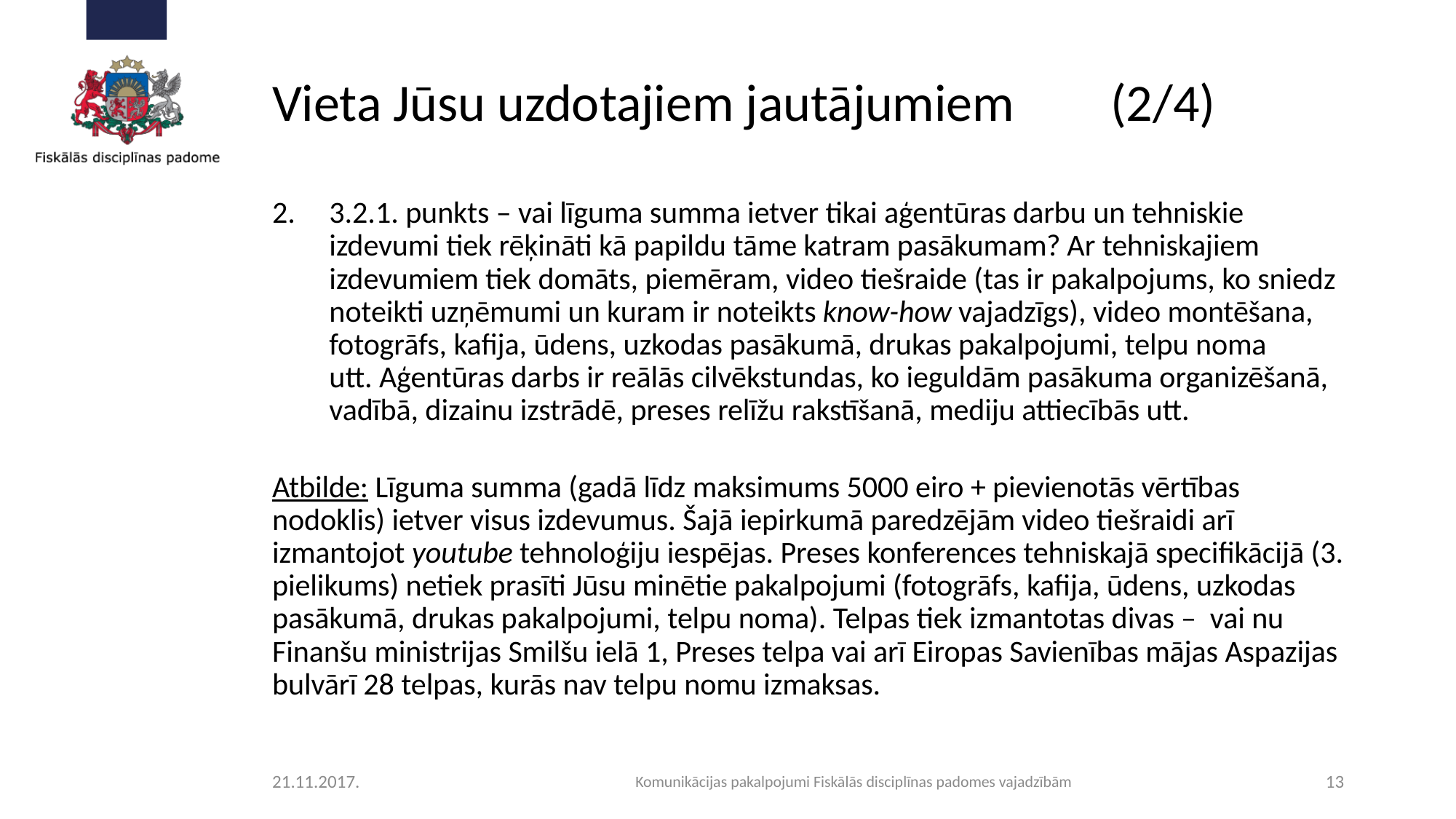

# Vieta Jūsu uzdotajiem jautājumiem		(2/4)
3.2.1. punkts – vai līguma summa ietver tikai aģentūras darbu un tehniskie izdevumi tiek rēķināti kā papildu tāme katram pasākumam? Ar tehniskajiem izdevumiem tiek domāts, piemēram, video tiešraide (tas ir pakalpojums, ko sniedz noteikti uzņēmumi un kuram ir noteikts know-how vajadzīgs), video montēšana, fotogrāfs, kafija, ūdens, uzkodas pasākumā, drukas pakalpojumi, telpu noma utt. Aģentūras darbs ir reālās cilvēkstundas, ko ieguldām pasākuma organizēšanā, vadībā, dizainu izstrādē, preses relīžu rakstīšanā, mediju attiecībās utt.
Atbilde: Līguma summa (gadā līdz maksimums 5000 eiro + pievienotās vērtības nodoklis) ietver visus izdevumus. Šajā iepirkumā paredzējām video tiešraidi arī izmantojot youtube tehnoloģiju iespējas. Preses konferences tehniskajā specifikācijā (3. pielikums) netiek prasīti Jūsu minētie pakalpojumi (fotogrāfs, kafija, ūdens, uzkodas pasākumā, drukas pakalpojumi, telpu noma). Telpas tiek izmantotas divas –  vai nu Finanšu ministrijas Smilšu ielā 1, Preses telpa vai arī Eiropas Savienības mājas Aspazijas bulvārī 28 telpas, kurās nav telpu nomu izmaksas.

21.11.2017.
Komunikācijas pakalpojumi Fiskālās disciplīnas padomes vajadzībām
13